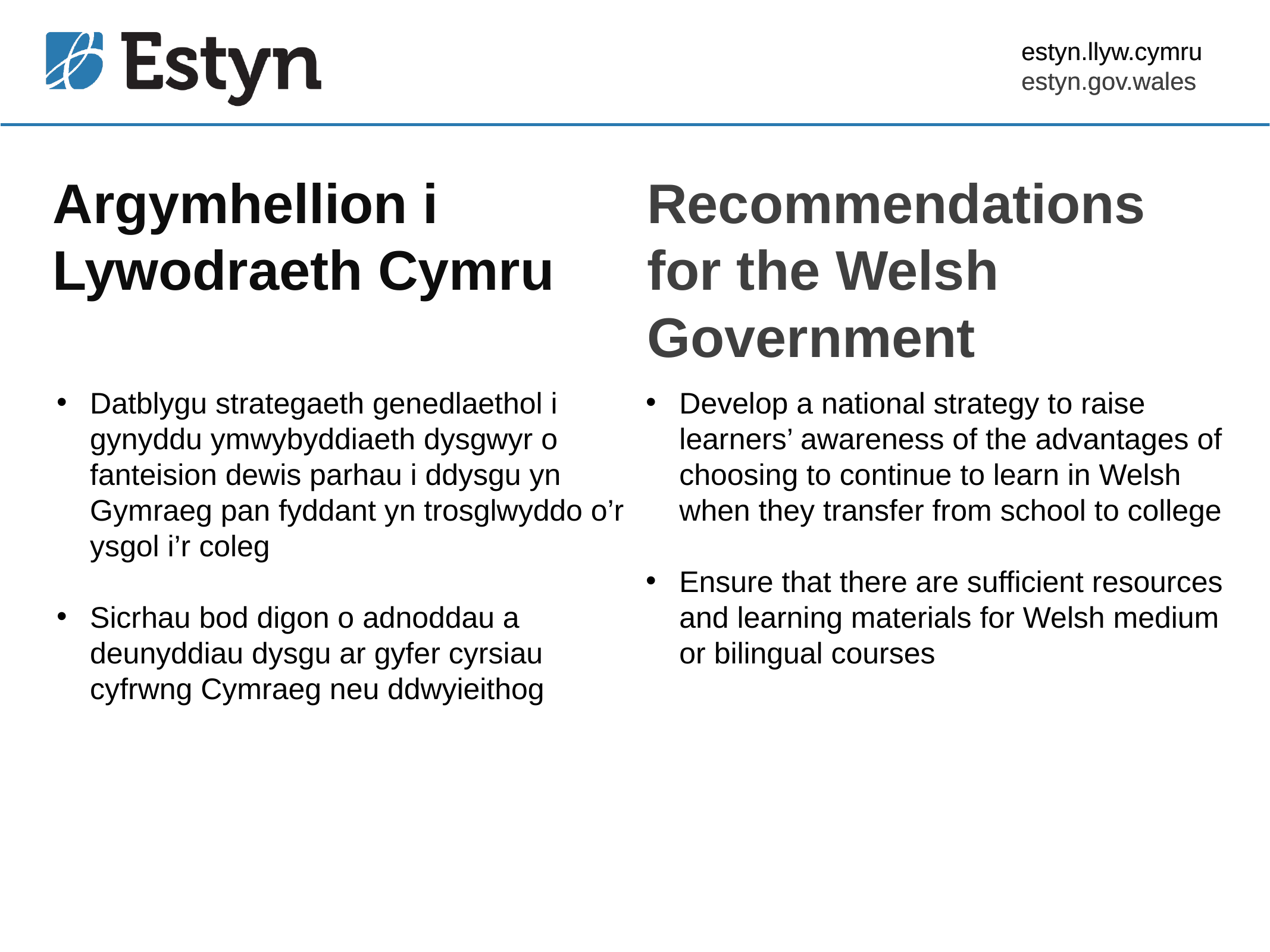

estyn.llyw.cymru
estyn.gov.wales
# Argymhellion i Lywodraeth Cymru
Recommendations for the Welsh Government
Datblygu strategaeth genedlaethol i gynyddu ymwybyddiaeth dysgwyr o fanteision dewis parhau i ddysgu yn Gymraeg pan fyddant yn trosglwyddo o’r ysgol i’r coleg

Sicrhau bod digon o adnoddau a deunyddiau dysgu ar gyfer cyrsiau cyfrwng Cymraeg neu ddwyieithog

Develop a national strategy to raise learners’ awareness of the advantages of choosing to continue to learn in Welsh when they transfer from school to college

Ensure that there are sufficient resources and learning materials for Welsh medium or bilingual courses